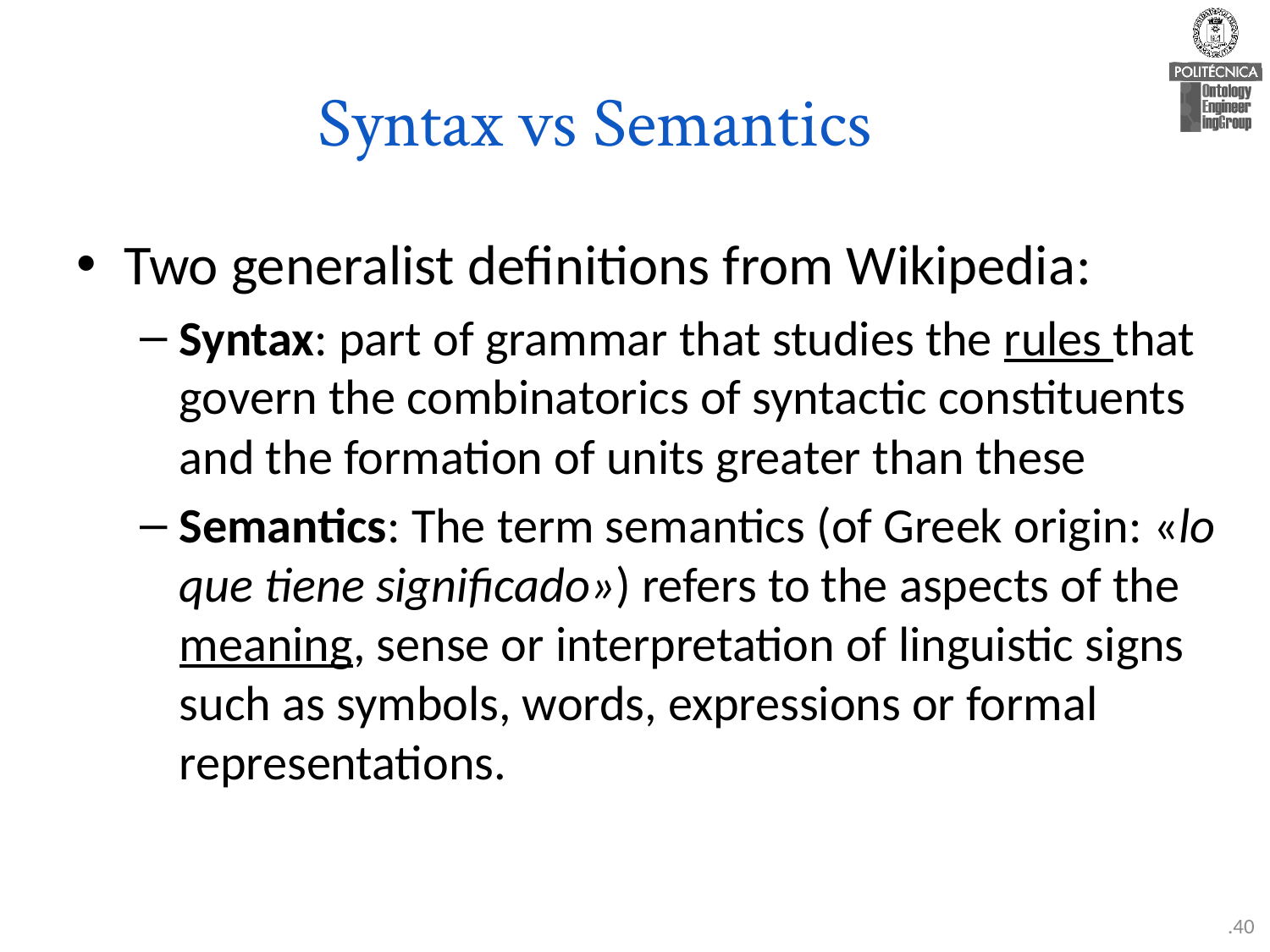

# Syntax vs Semantics
Two generalist definitions from Wikipedia:
Syntax: part of grammar that studies the rules that govern the combinatorics of syntactic constituents and the formation of units greater than these
Semantics: The term semantics (of Greek origin: «lo que tiene significado») refers to the aspects of the meaning, sense or interpretation of linguistic signs such as symbols, words, expressions or formal representations.
.40